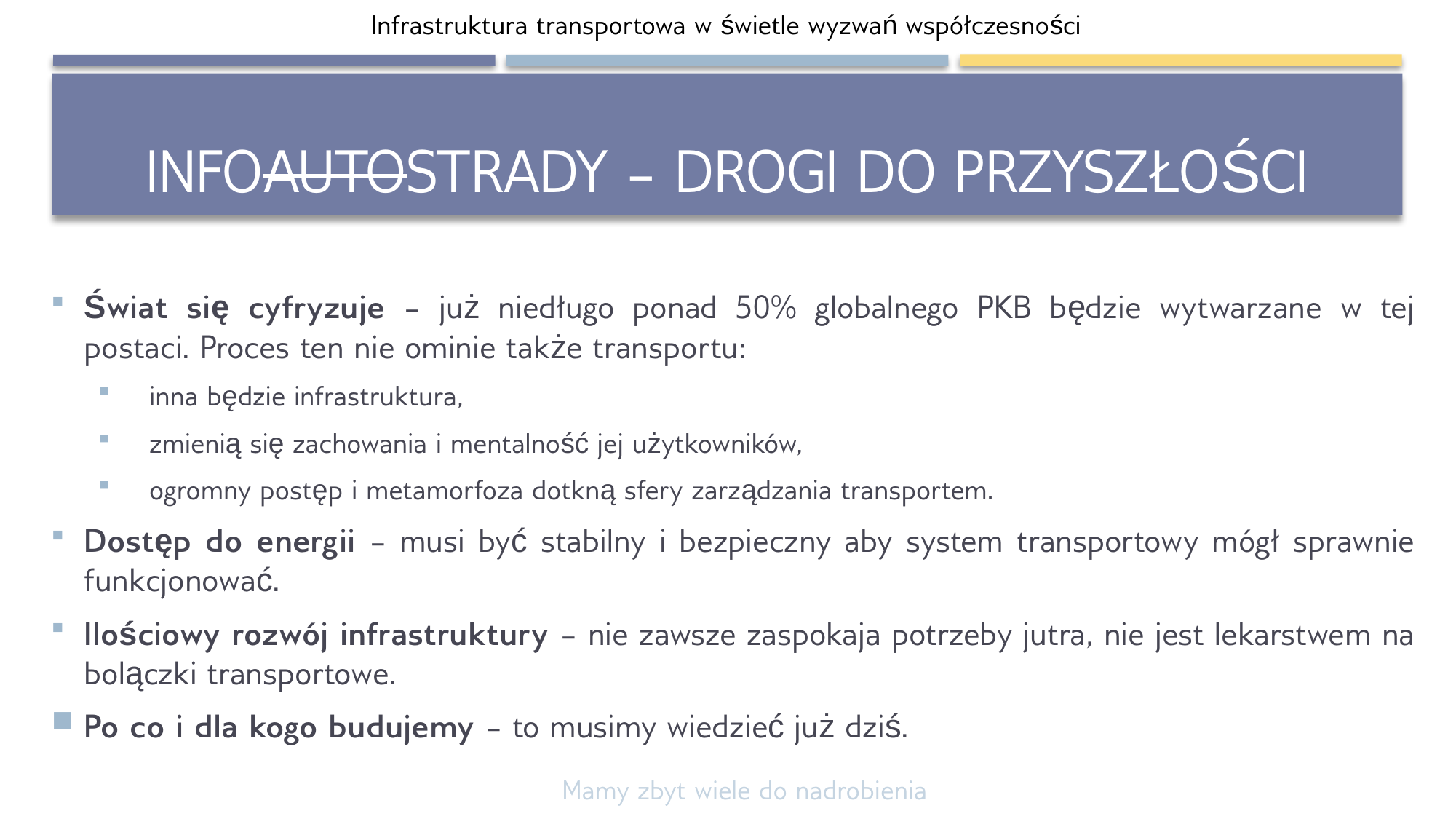

Infrastruktura transportowa w świetle wyzwań współczesności
# InfoAutostrady – drogi do przyszłości
Świat się cyfryzuje – już niedługo ponad 50% globalnego PKB będzie wytwarzane w tej postaci. Proces ten nie ominie także transportu:
inna będzie infrastruktura,
zmienią się zachowania i mentalność jej użytkowników,
ogromny postęp i metamorfoza dotkną sfery zarządzania transportem.
Dostęp do energii – musi być stabilny i bezpieczny aby system transportowy mógł sprawnie funkcjonować.
Ilościowy rozwój infrastruktury – nie zawsze zaspokaja potrzeby jutra, nie jest lekarstwem na bolączki transportowe.
Po co i dla kogo budujemy – to musimy wiedzieć już dziś.
Mamy zbyt wiele do nadrobienia